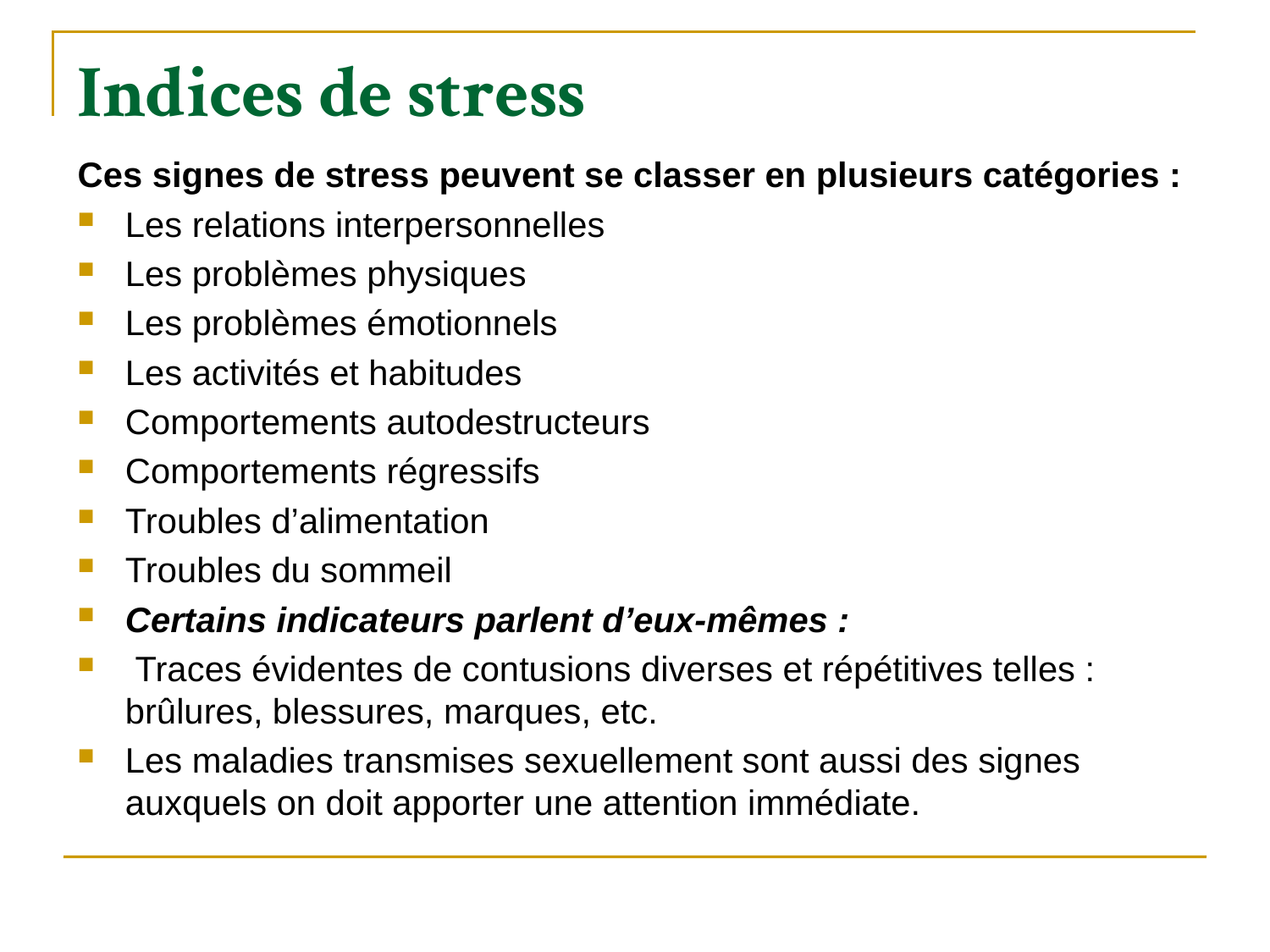

# Indices de stress
Ces signes de stress peuvent se classer en plusieurs catégories :
Les relations interpersonnelles
Les problèmes physiques
Les problèmes émotionnels
Les activités et habitudes
Comportements autodestructeurs
Comportements régressifs
Troubles d’alimentation
Troubles du sommeil
Certains indicateurs parlent d’eux-mêmes :
 Traces évidentes de contusions diverses et répétitives telles : brûlures, blessures, marques, etc.
Les maladies transmises sexuellement sont aussi des signes auxquels on doit apporter une attention immédiate.